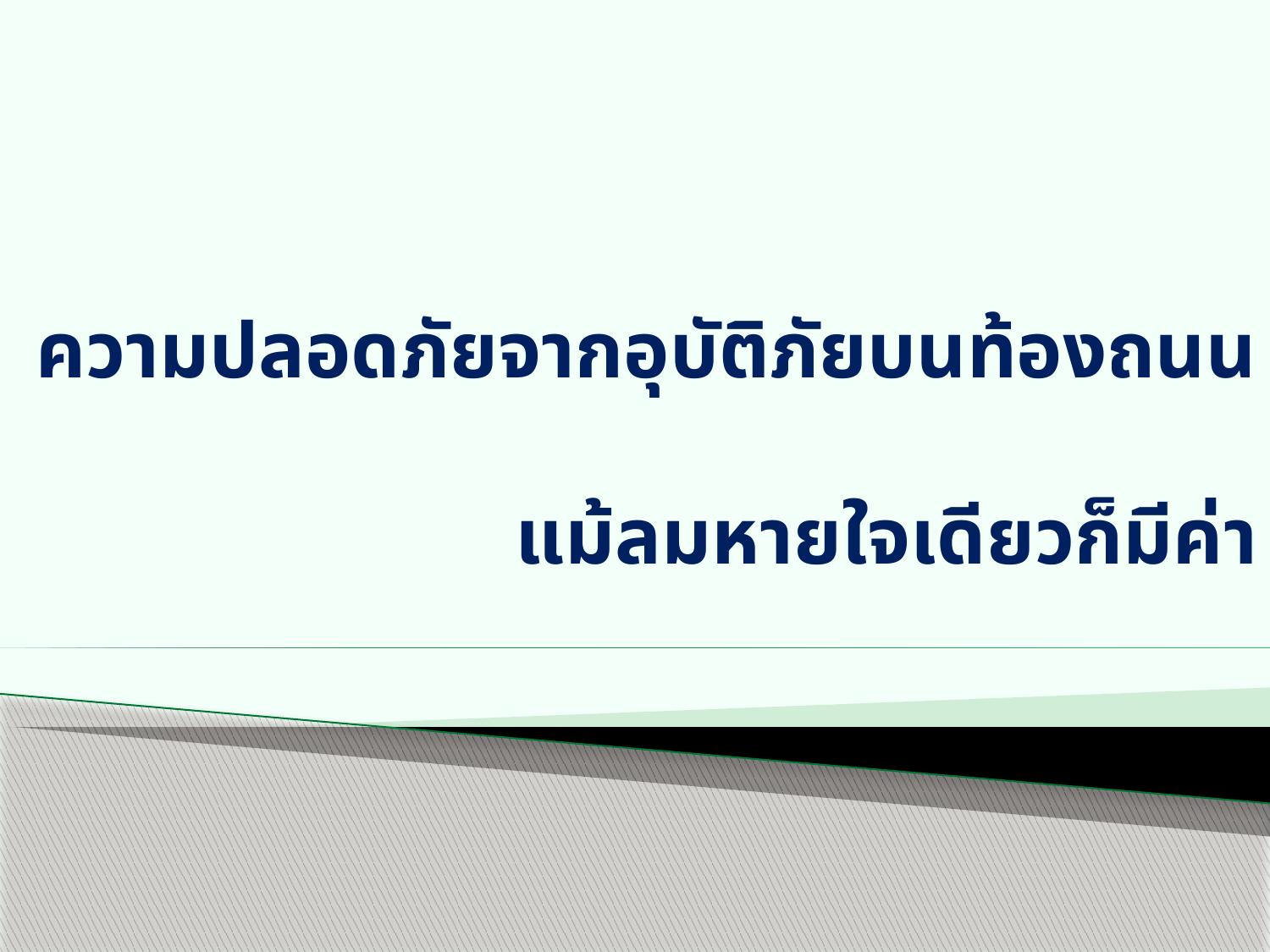

# ความปลอดภัยจากอุบัติภัยบนท้องถนน แม้ลมหายใจเดียวก็มีค่า